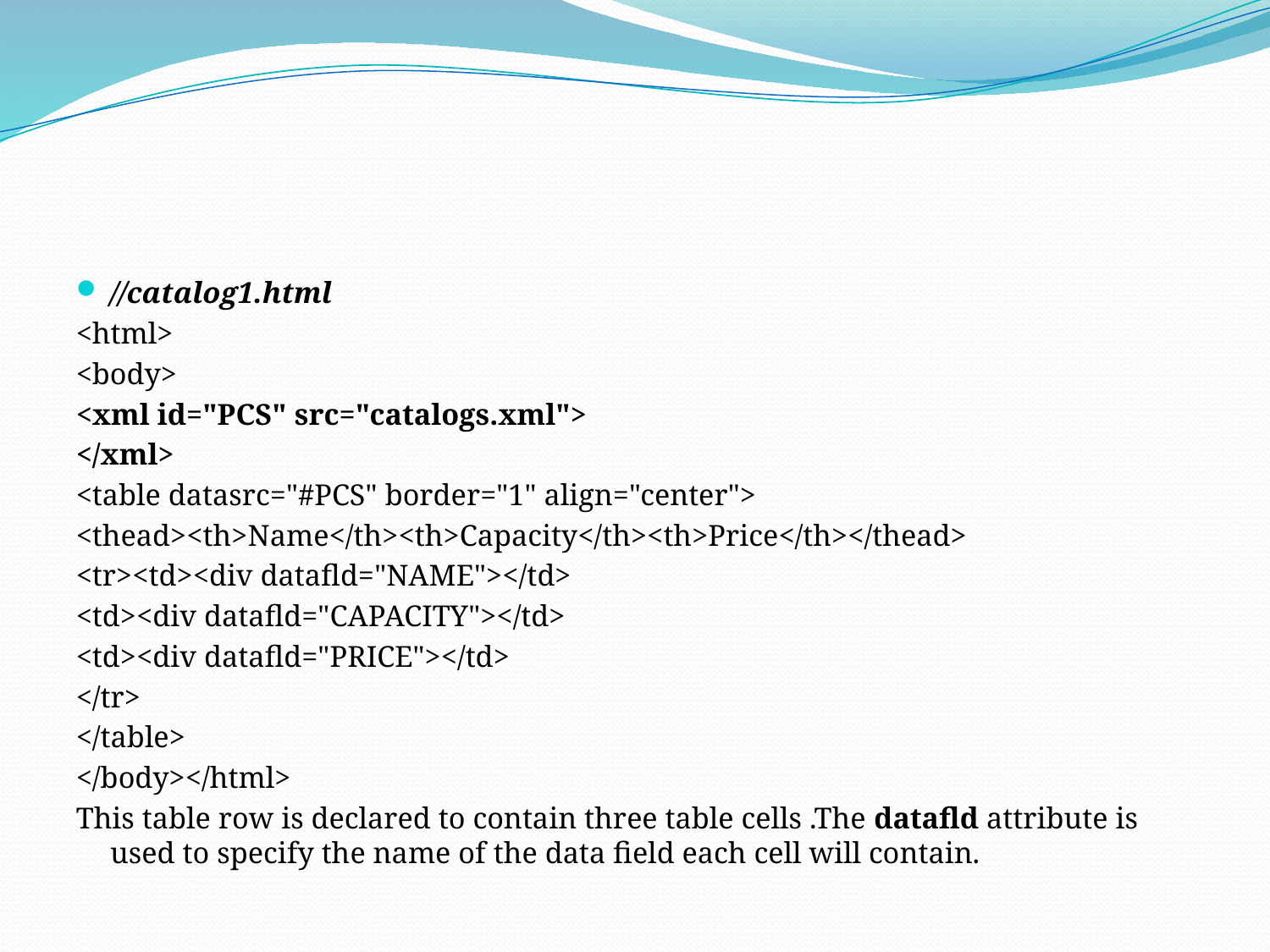

#
//catalog1.html
<html>
<body>
<xml id="PCS" src="catalogs.xml">
</xml>
<table datasrc="#PCS" border="1" align="center">
<thead><th>Name</th><th>Capacity</th><th>Price</th></thead>
<tr><td><div datafld="NAME"></td>
<td><div datafld="CAPACITY"></td>
<td><div datafld="PRICE"></td>
</tr>
</table>
</body></html>
This table row is declared to contain three table cells .The datafld attribute is used to specify the name of the data field each cell will contain.